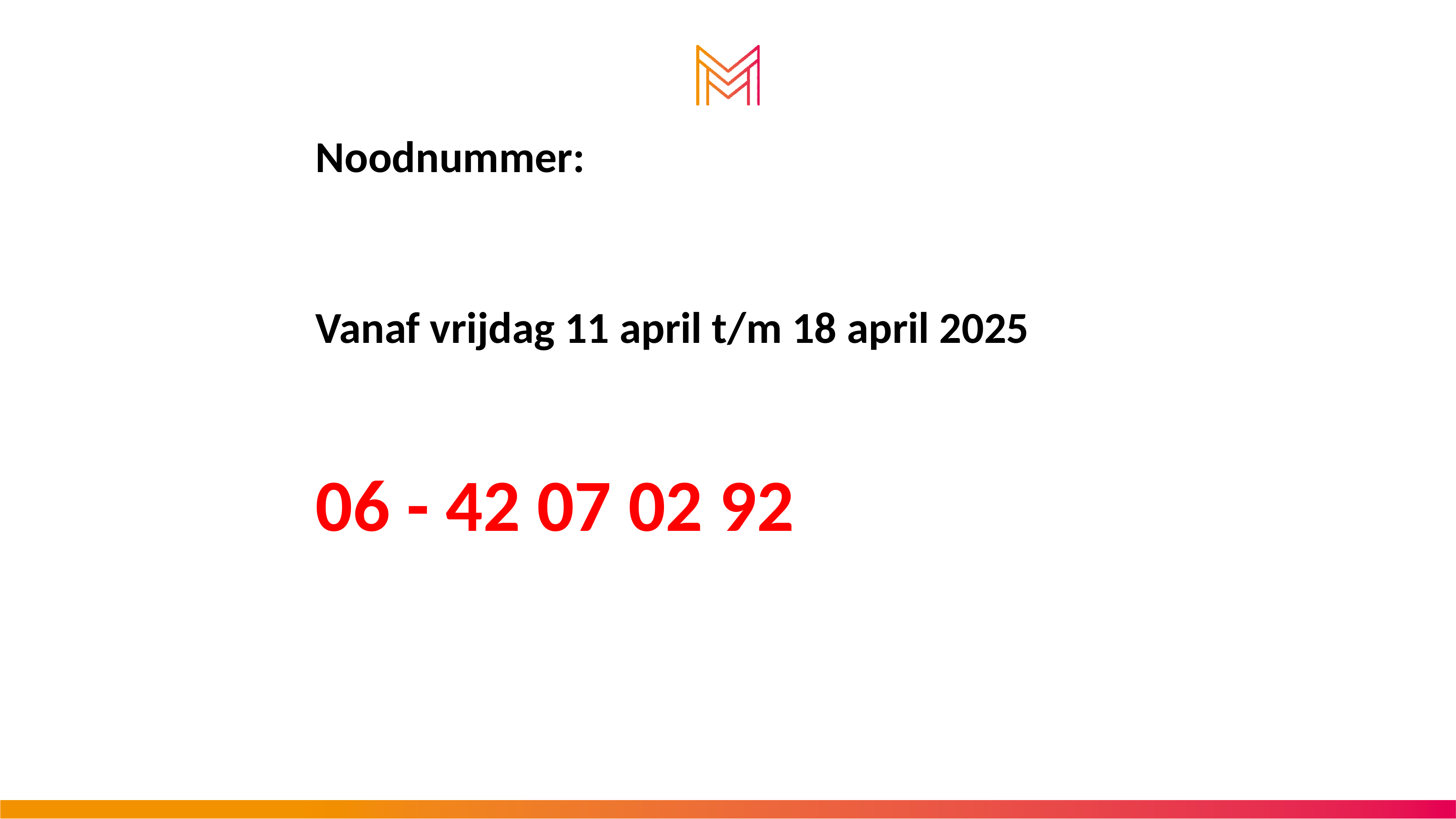

Noodnummer:
Vanaf vrijdag 11 april t/m 18 april 2025

06 - 42 07 02 92